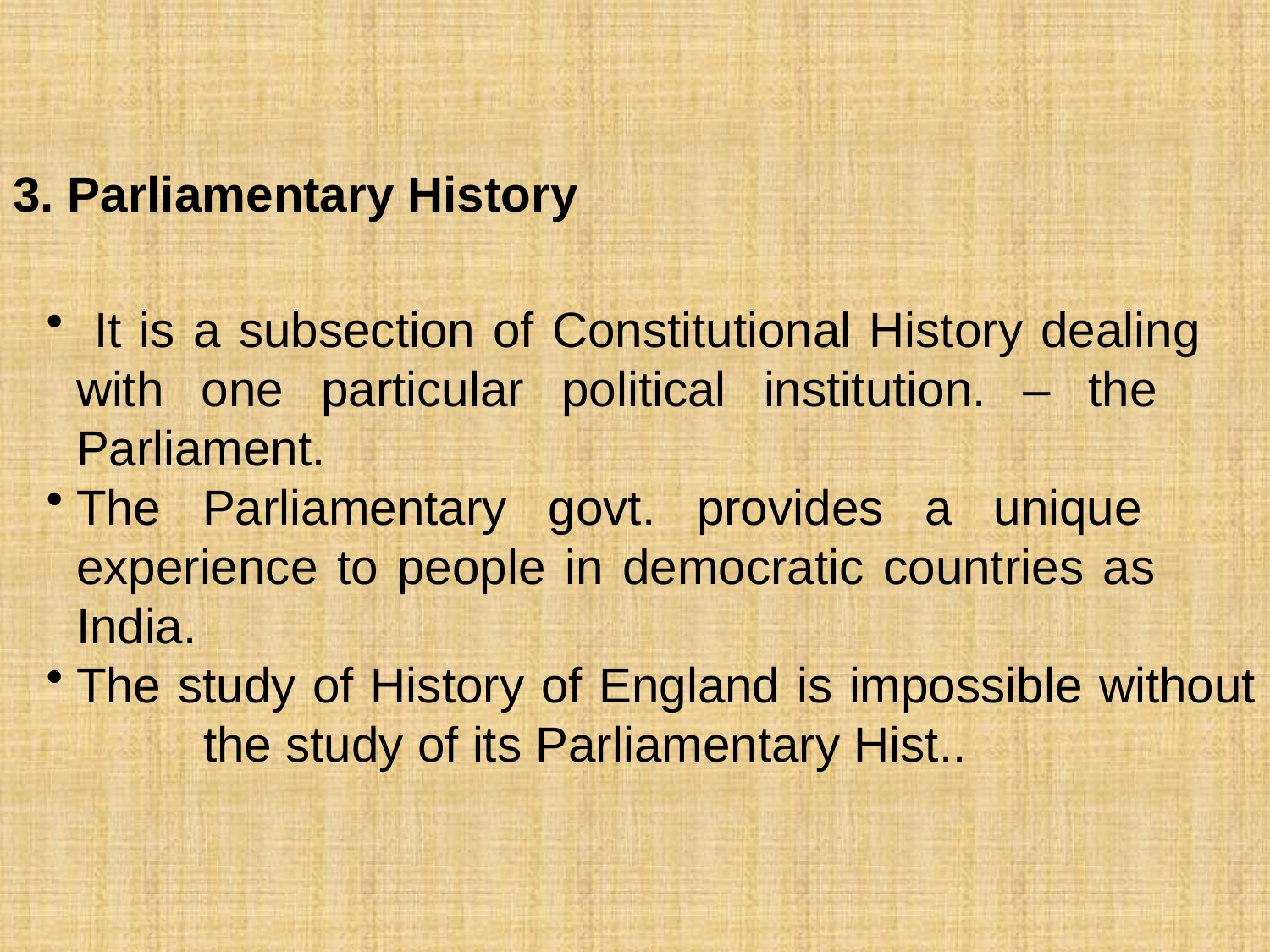

3. Parliamentary History

 It is a subsection of Constitutional History dealing 	with one particular political institution. – the 	Parliament.
The Parliamentary govt. provides a unique 	experience to people in democratic countries as 	India.
The study of History of England is impossible without 	the study of its Parliamentary Hist..